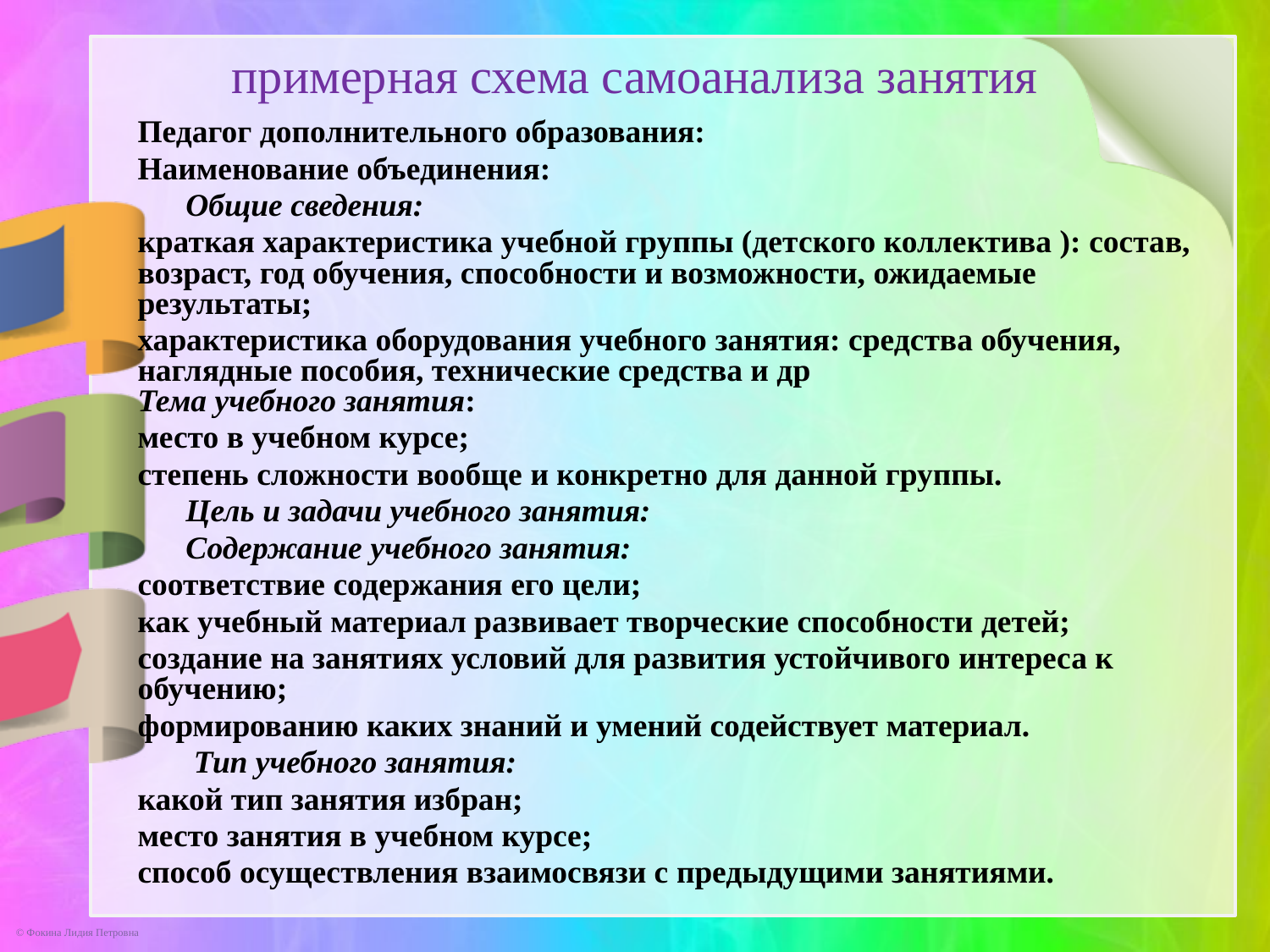

примерная схема самоанализа занятия
Педагог дополнительного образования:
Наименование объединения:
      Общие сведения:
краткая характеристика учебной группы (детского коллектива ): состав, возраст, год обучения, способности и возможности, ожидаемые результаты;
характеристика оборудования учебного занятия: средства обучения, наглядные пособия, технические средства и др
Тема учебного занятия:
место в учебном курсе;
степень сложности вообще и конкретно для данной группы.
      Цель и задачи учебного занятия:
      Содержание учебного занятия:
соответствие содержания его цели;
как учебный материал развивает творческие способности детей;
создание на занятиях условий для развития устойчивого интереса к обучению;
формированию каких знаний и умений содействует материал.
       Тип учебного занятия:
какой тип занятия избран;
место занятия в учебном курсе;
способ осуществления взаимосвязи с предыдущими занятиями.